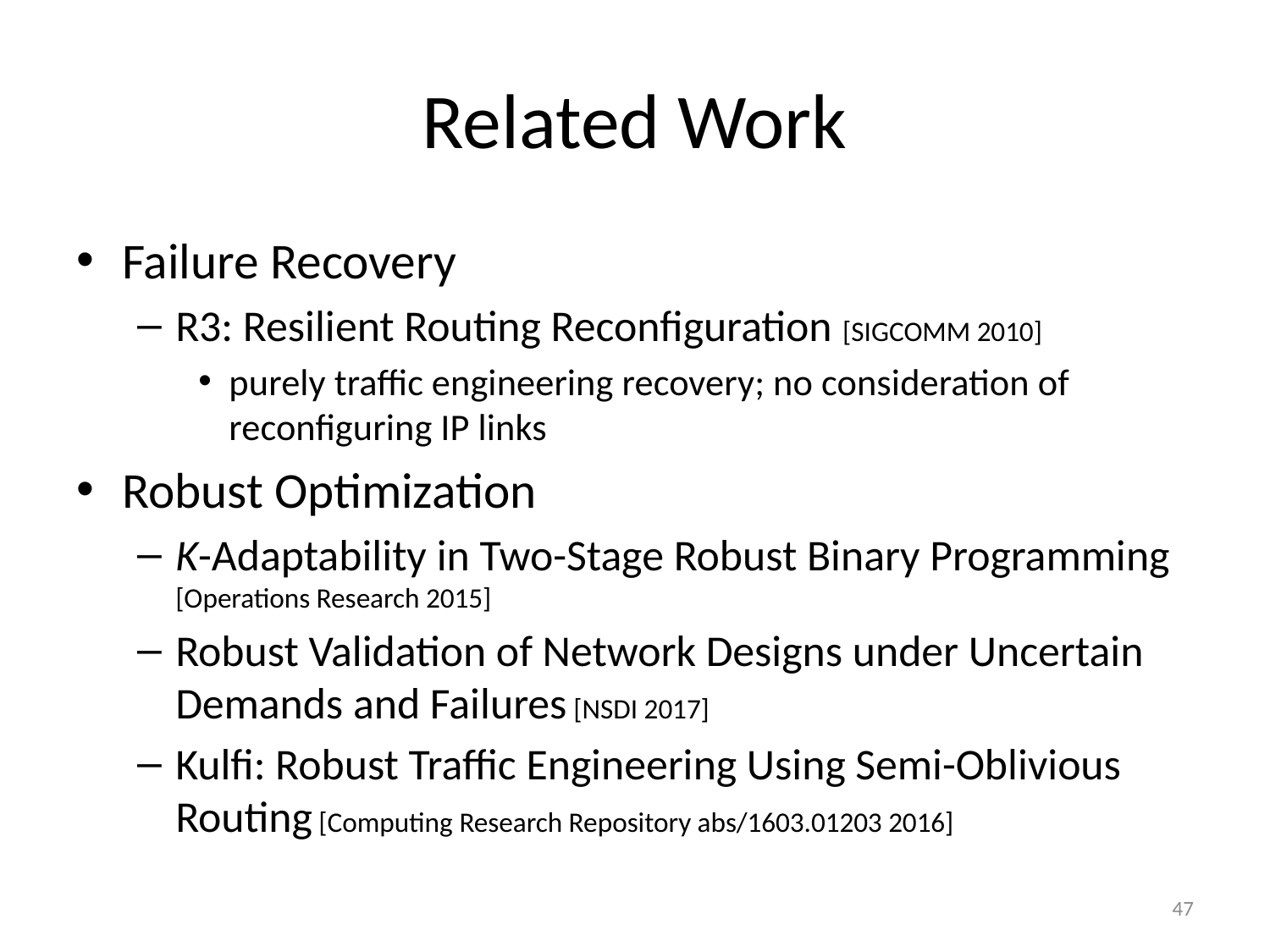

# Related Work
Failure Recovery
R3: Resilient Routing Reconfiguration [SIGCOMM 2010]
purely traffic engineering recovery; no consideration of reconfiguring IP links
Robust Optimization
K-Adaptability in Two-Stage Robust Binary Programming [Operations Research 2015]
Robust Validation of Network Designs under Uncertain Demands and Failures [NSDI 2017]
Kulfi: Robust Traffic Engineering Using Semi-Oblivious Routing [Computing Research Repository abs/1603.01203 2016]

47